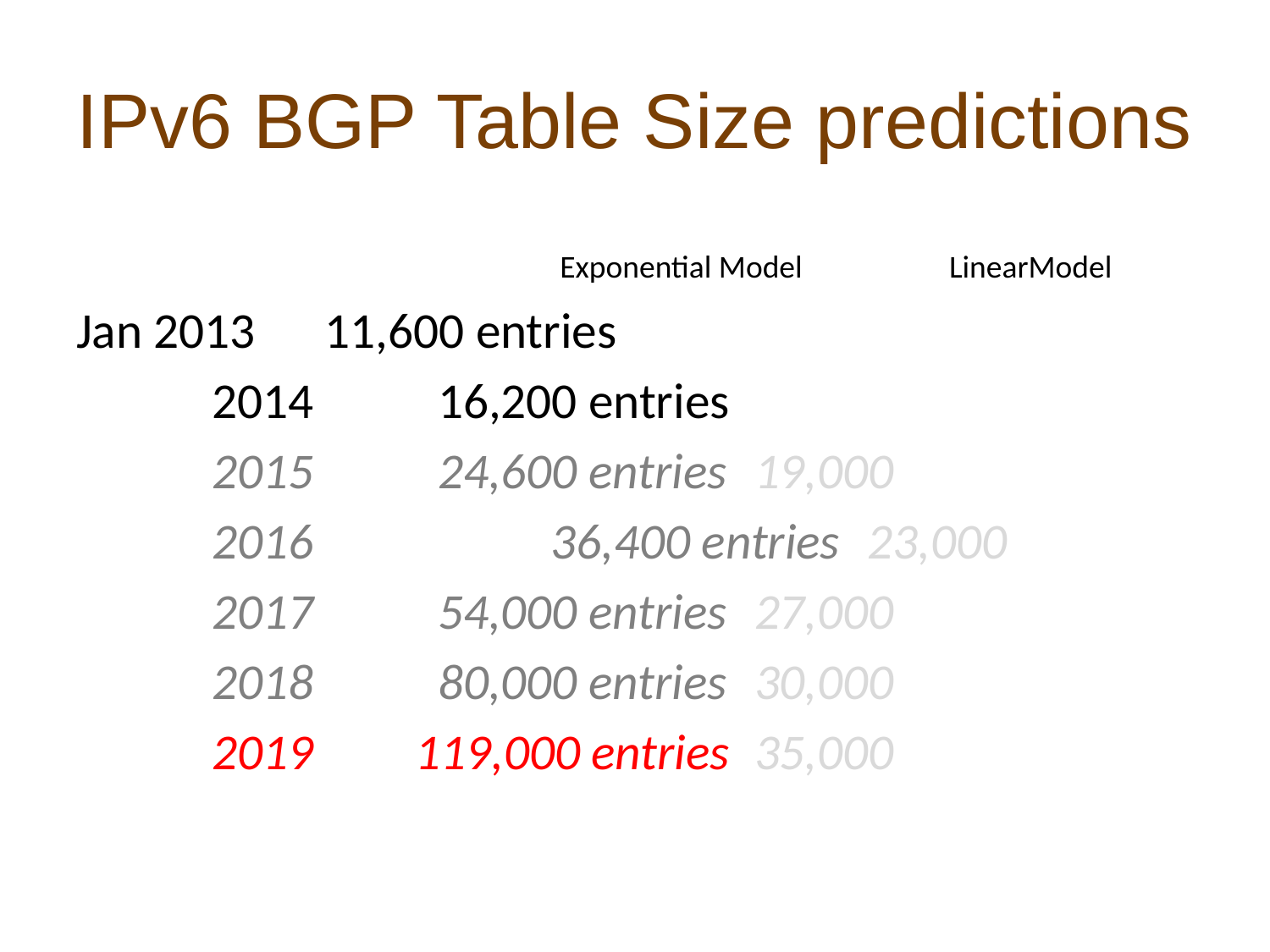

# IPv6 BGP Table Size predictions
Exponential Model
LinearModel
Jan 2013					  11,600 entries
	  2014				  16,200 entries
	  2015				  24,600 entries		19,000
	  2016			  	  36,400 entries		23,000
	  2017				  54,000 entries		27,000
	  2018				  80,000 entries		30,000
	  2019				119,000 entries		35,000